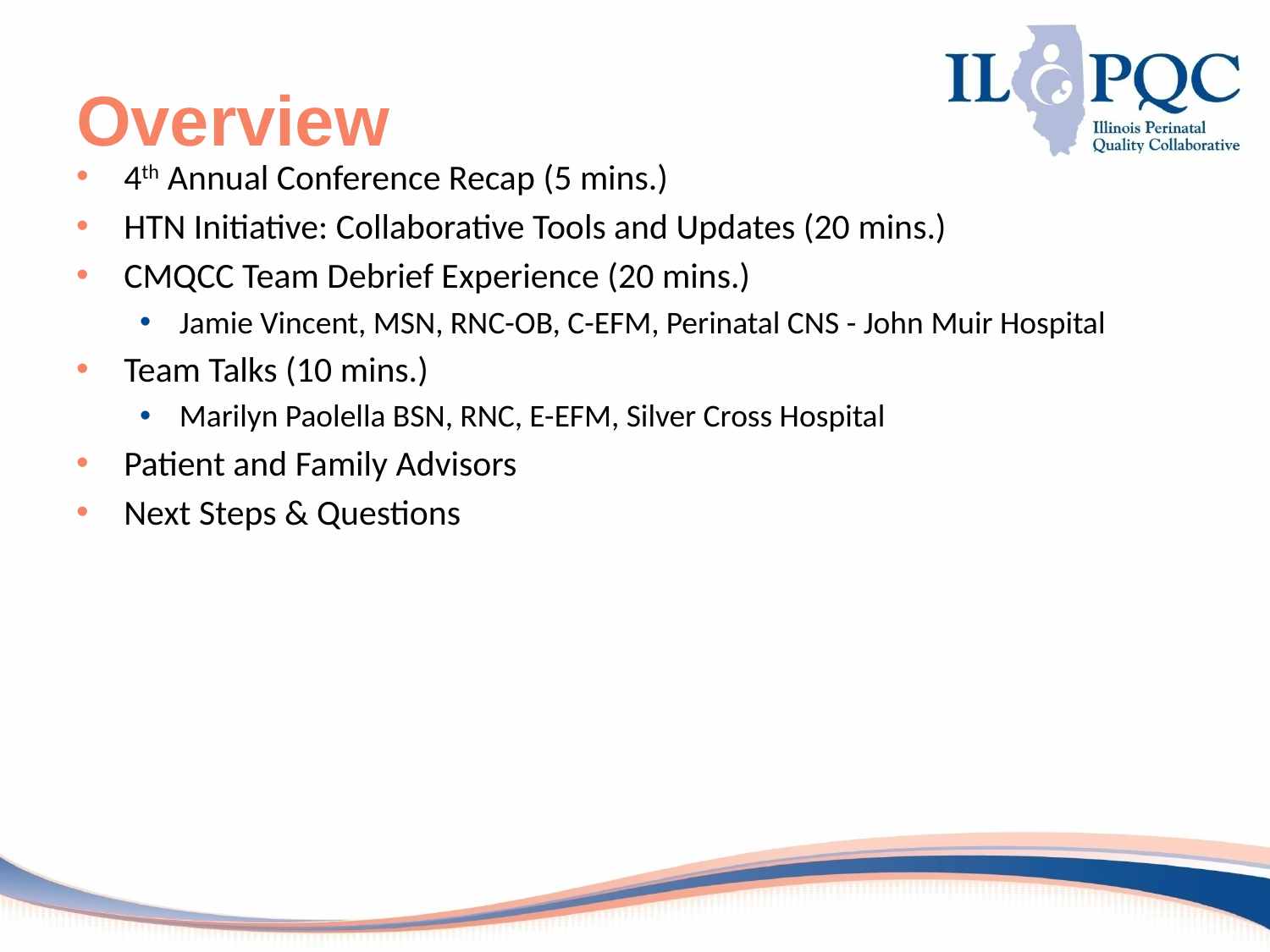

# Overview
4th Annual Conference Recap (5 mins.)
HTN Initiative: Collaborative Tools and Updates (20 mins.)
CMQCC Team Debrief Experience (20 mins.)
Jamie Vincent, MSN, RNC-OB, C-EFM, Perinatal CNS - John Muir Hospital
Team Talks (10 mins.)
Marilyn Paolella BSN, RNC, E-EFM, Silver Cross Hospital
Patient and Family Advisors
Next Steps & Questions